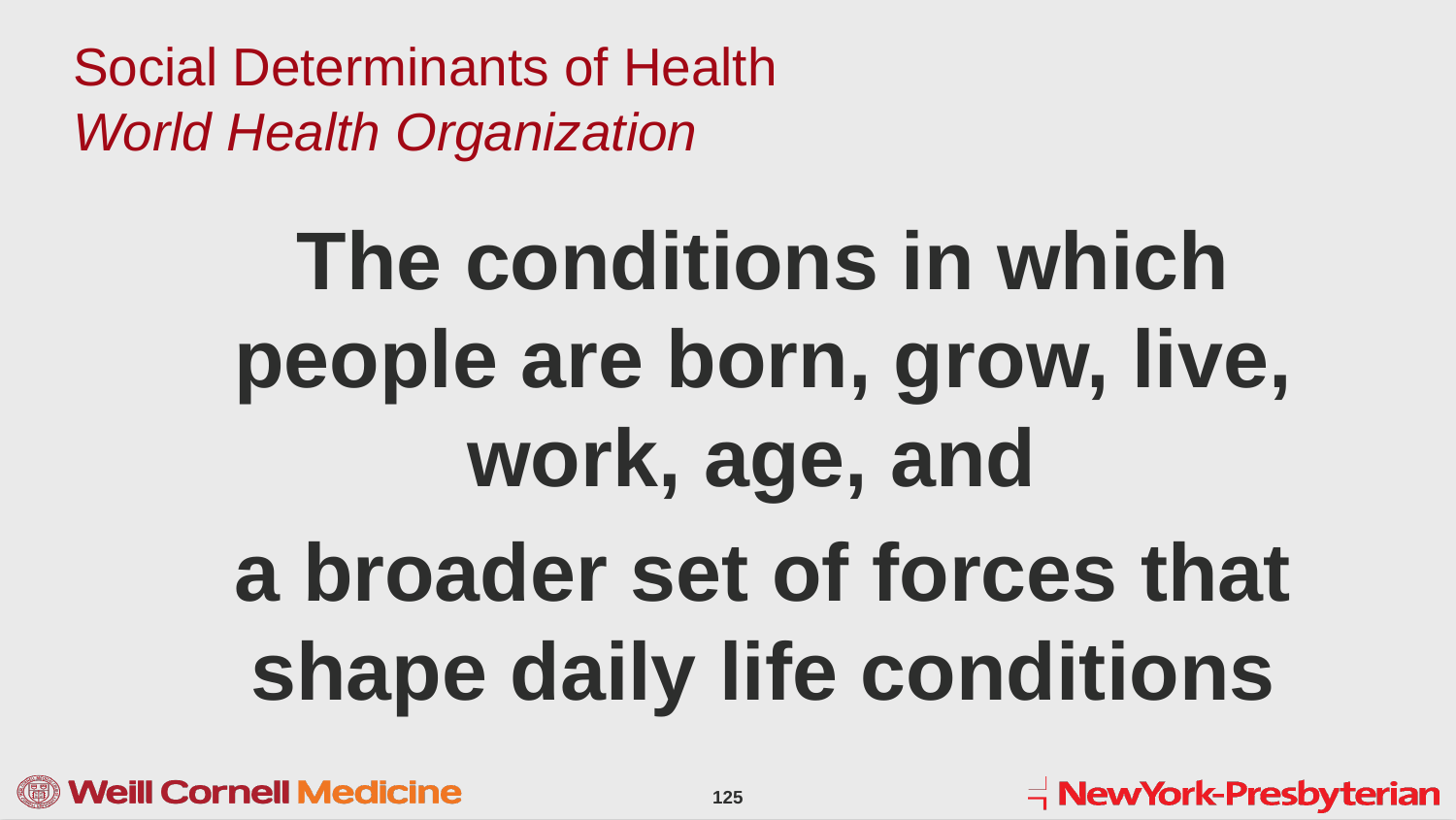

# Social Determinants of Health World Health Organization
The conditions in which people are born, grow, live, work, age, and
a broader set of forces that shape daily life conditions